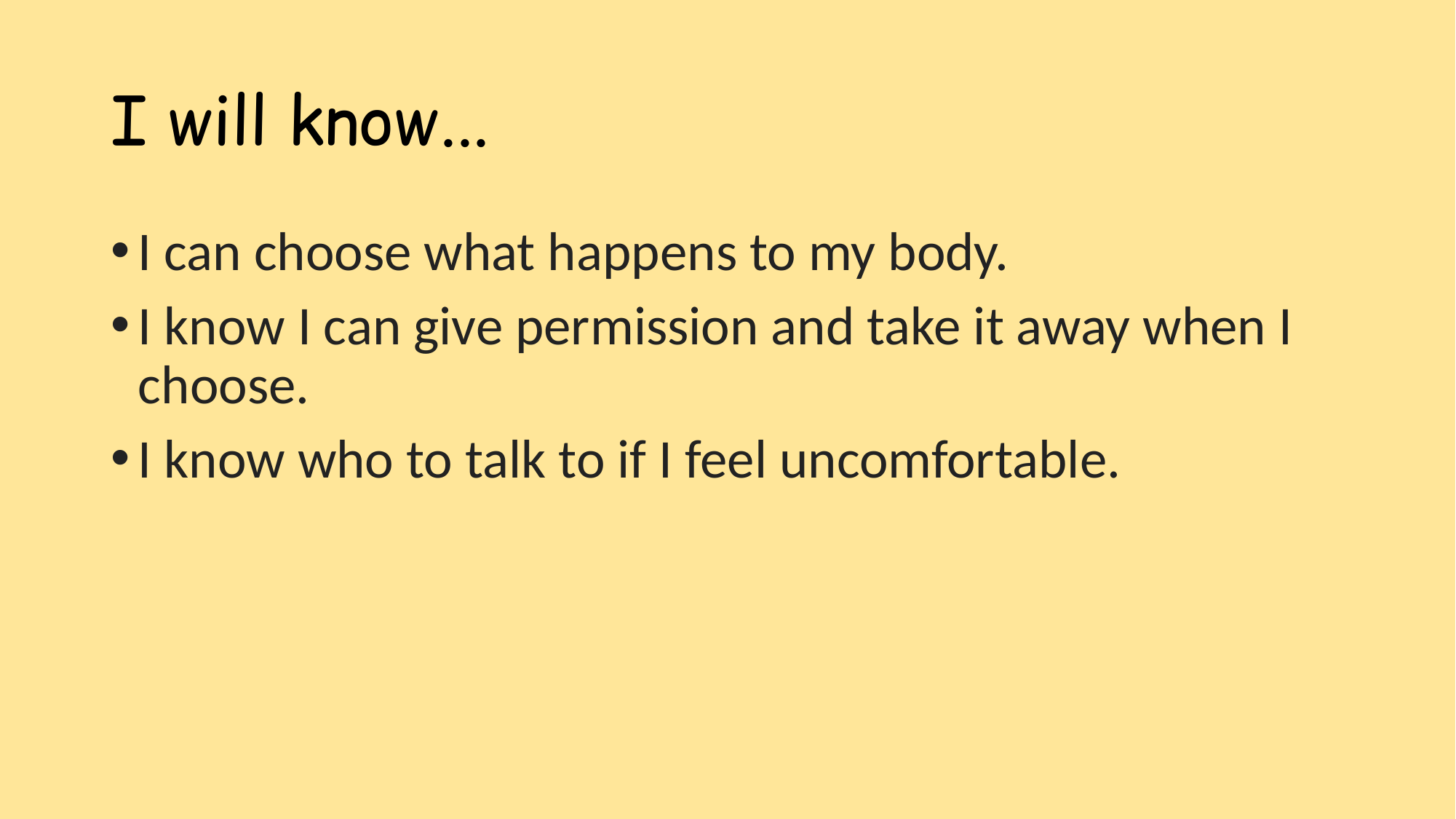

# I will know...
I can choose what happens to my body.
I know I can give permission and take it away when I choose.
I know who to talk to if I feel uncomfortable.